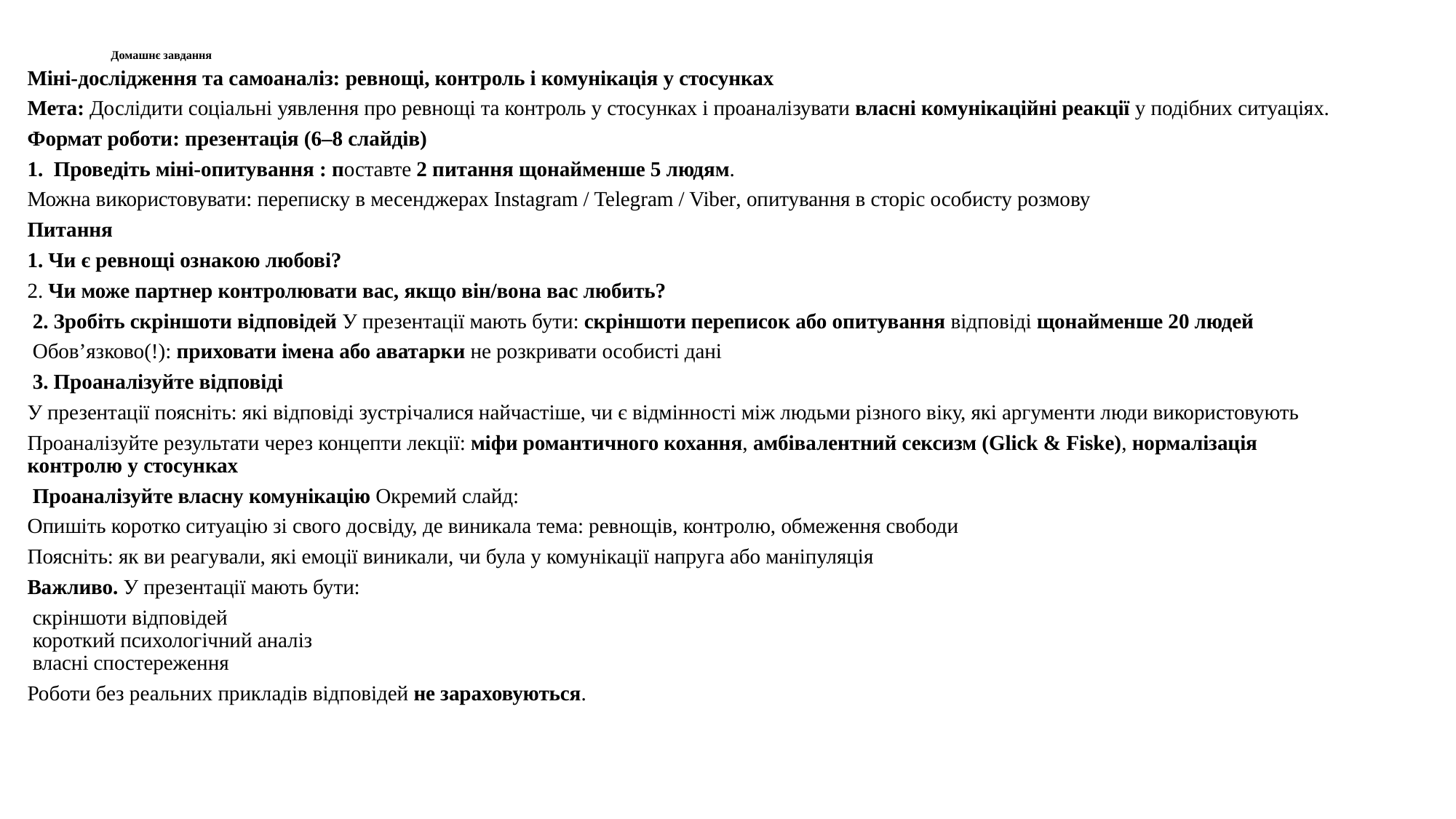

# Домашнє завдання
Міні-дослідження та самоаналіз: ревнощі, контроль і комунікація у стосунках
Мета: Дослідити соціальні уявлення про ревнощі та контроль у стосунках і проаналізувати власні комунікаційні реакції у подібних ситуаціях.
Формат роботи: презентація (6–8 слайдів)
1.  Проведіть міні-опитування : поставте 2 питання щонайменше 5 людям.
Можна використовувати: переписку в месенджерах Instagram / Telegram / Viber, опитування в сторіс особисту розмову
Питання
1. Чи є ревнощі ознакою любові?
2. Чи може партнер контролювати вас, якщо він/вона вас любить?
 2. Зробіть скріншоти відповідей У презентації мають бути: скріншоти переписок або опитування відповіді щонайменше 20 людей
 Обов’язково(!): приховати імена або аватарки не розкривати особисті дані
 3. Проаналізуйте відповіді
У презентації поясніть: які відповіді зустрічалися найчастіше, чи є відмінності між людьми різного віку, які аргументи люди використовують
Проаналізуйте результати через концепти лекції: міфи романтичного кохання, амбівалентний сексизм (Glick & Fiske), нормалізація контролю у стосунках
 Проаналізуйте власну комунікацію Окремий слайд:
Опишіть коротко ситуацію зі свого досвіду, де виникала тема: ревнощів, контролю, обмеження свободи
Поясніть: як ви реагували, які емоції виникали, чи була у комунікації напруга або маніпуляція
Важливо. У презентації мають бути:
 скріншоти відповідей
 короткий психологічний аналіз
 власні спостереження
Роботи без реальних прикладів відповідей не зараховуються.